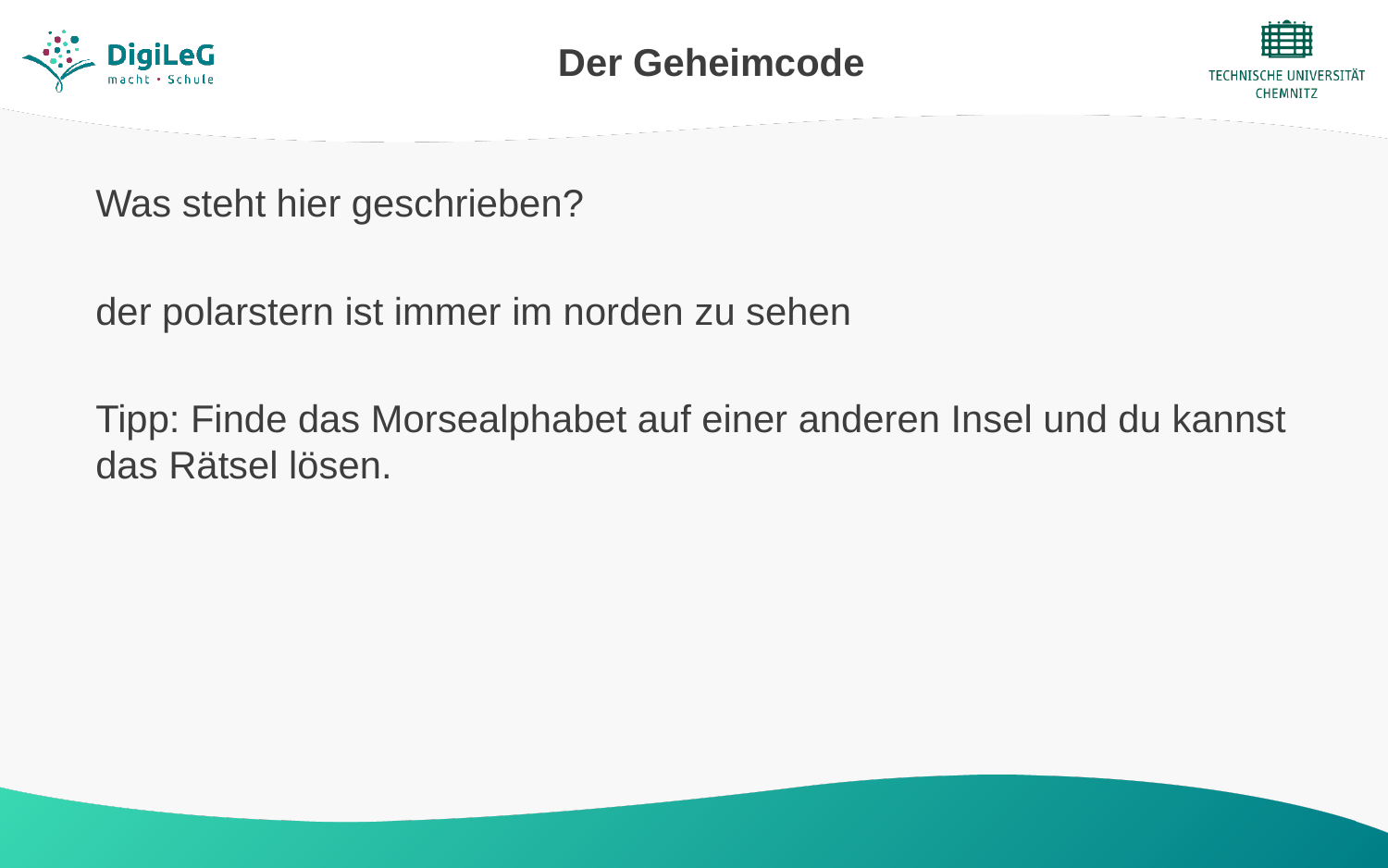

# Der Geheimcode
Was steht hier geschrieben?

der polarstern ist immer im norden zu sehen

Tipp: Finde das Morsealphabet auf einer anderen Insel und du kannst das Rätsel lösen.